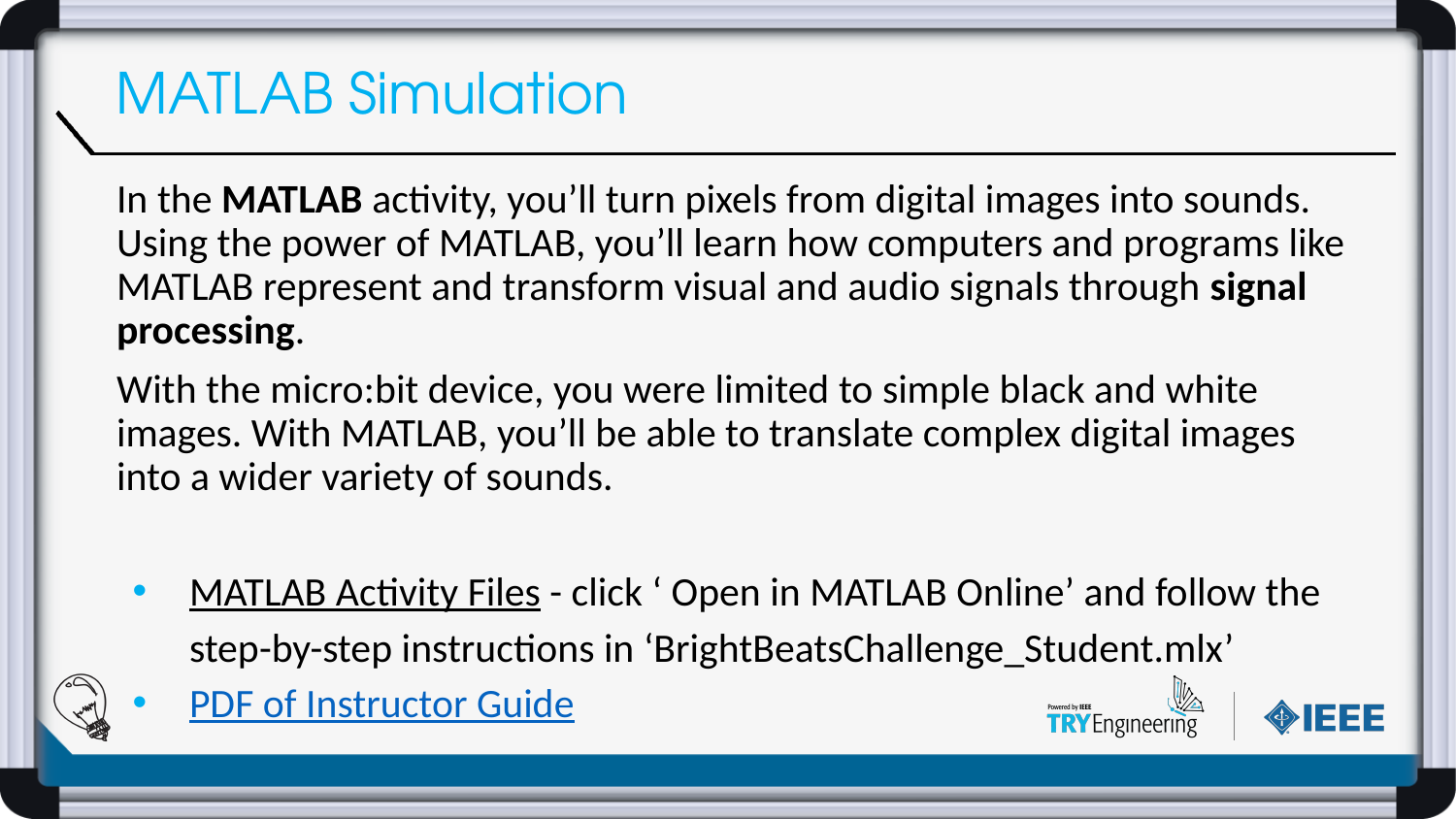

# MATLAB Simulation
In the MATLAB activity, you’ll turn pixels from digital images into sounds. Using the power of MATLAB, you’ll learn how computers and programs like MATLAB represent and transform visual and audio signals through signal processing.
With the micro:bit device, you were limited to simple black and white images. With MATLAB, you’ll be able to translate complex digital images into a wider variety of sounds.

MATLAB Activity Files - click ‘ Open in MATLAB Online’ and follow the step-by-step instructions in ‘BrightBeatsChallenge_Student.mlx’
PDF of Instructor Guide